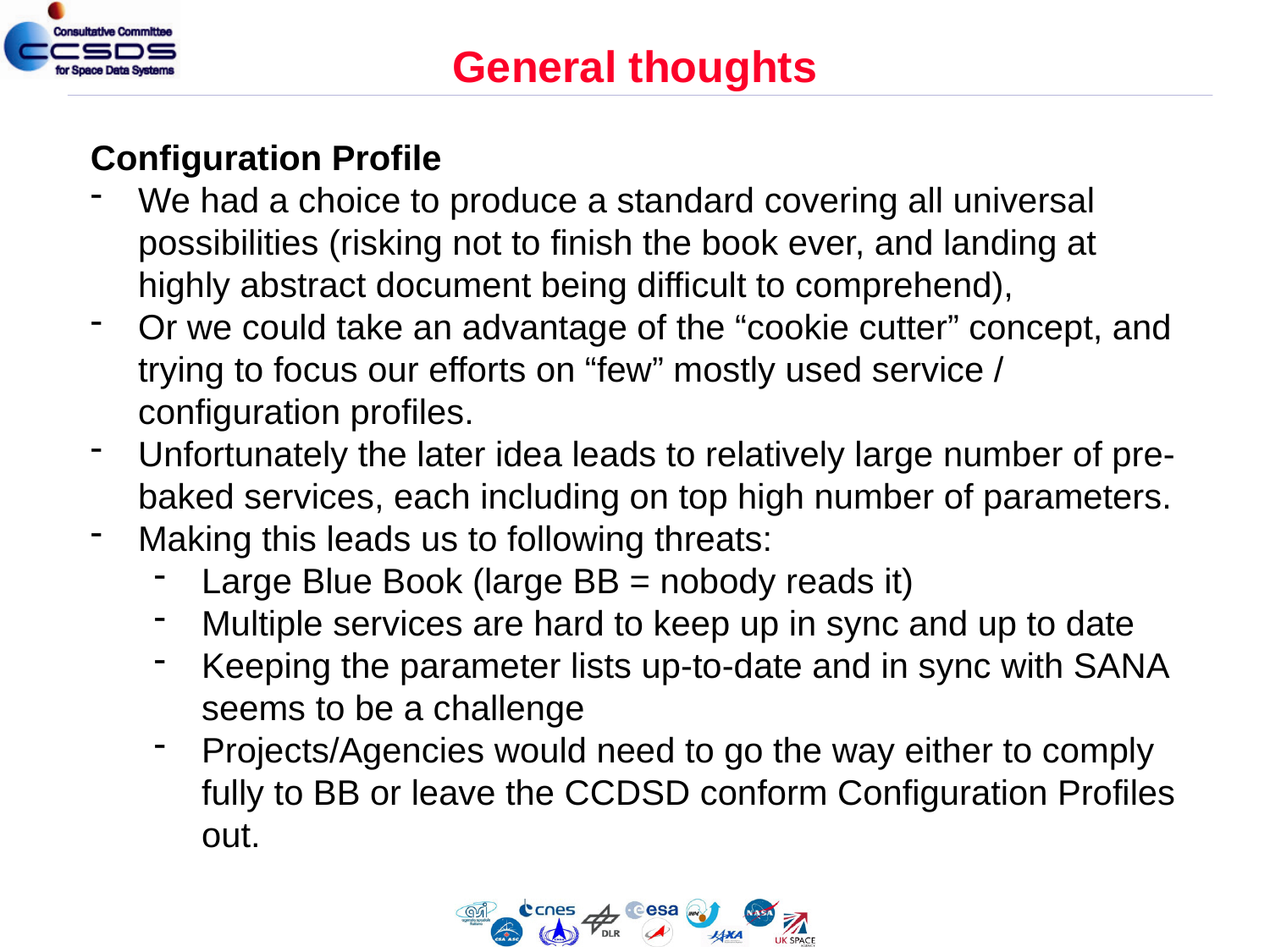

# General thoughts
Configuration Profile
We had a choice to produce a standard covering all universal possibilities (risking not to finish the book ever, and landing at highly abstract document being difficult to comprehend),
Or we could take an advantage of the “cookie cutter” concept, and trying to focus our efforts on “few” mostly used service / configuration profiles.
Unfortunately the later idea leads to relatively large number of pre-baked services, each including on top high number of parameters.
Making this leads us to following threats:
Large Blue Book (large BB = nobody reads it)
Multiple services are hard to keep up in sync and up to date
Keeping the parameter lists up-to-date and in sync with SANA seems to be a challenge
Projects/Agencies would need to go the way either to comply fully to BB or leave the CCDSD conform Configuration Profiles out.